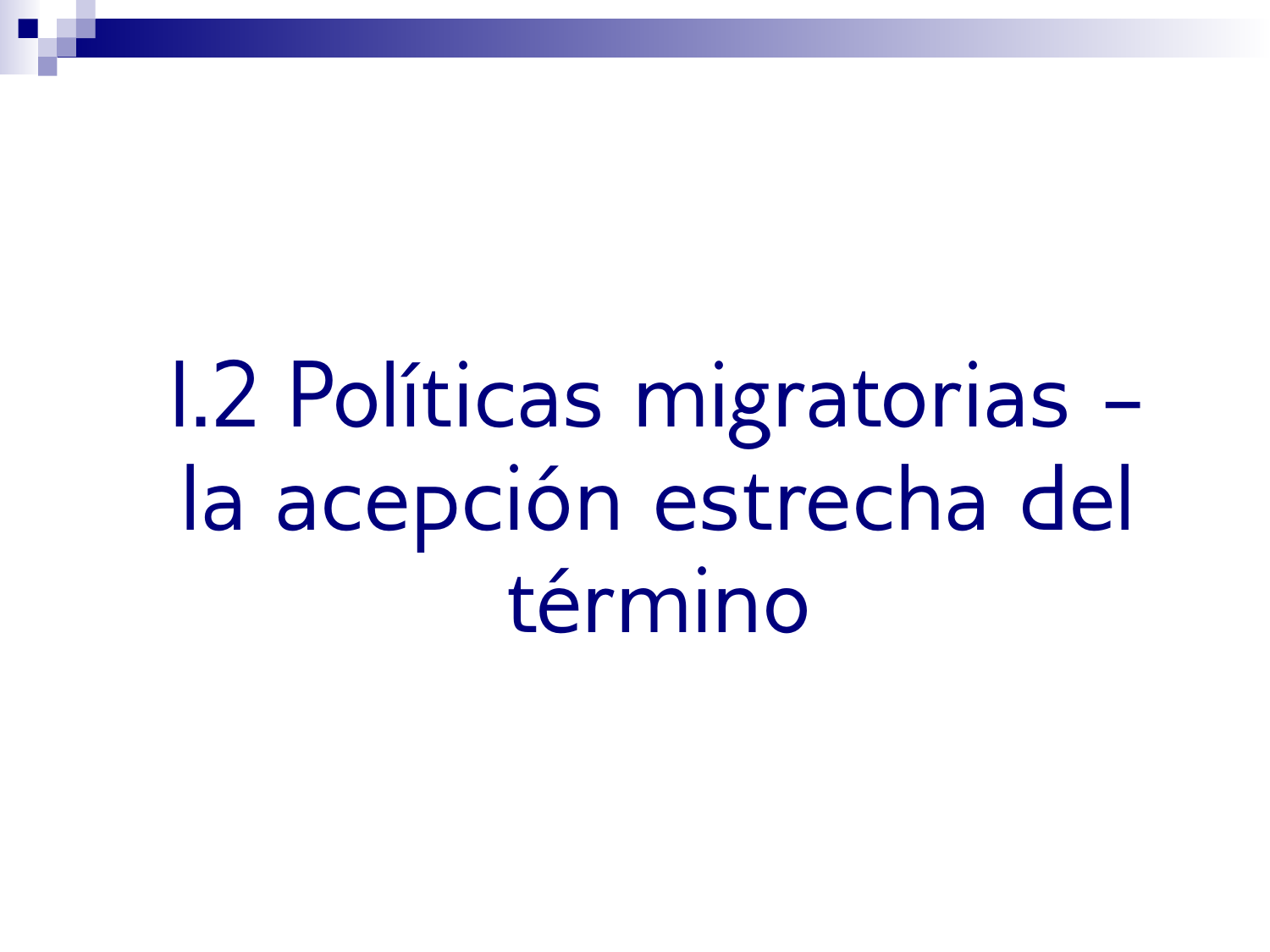

I.2 Políticas migratorias – la acepción estrecha del término